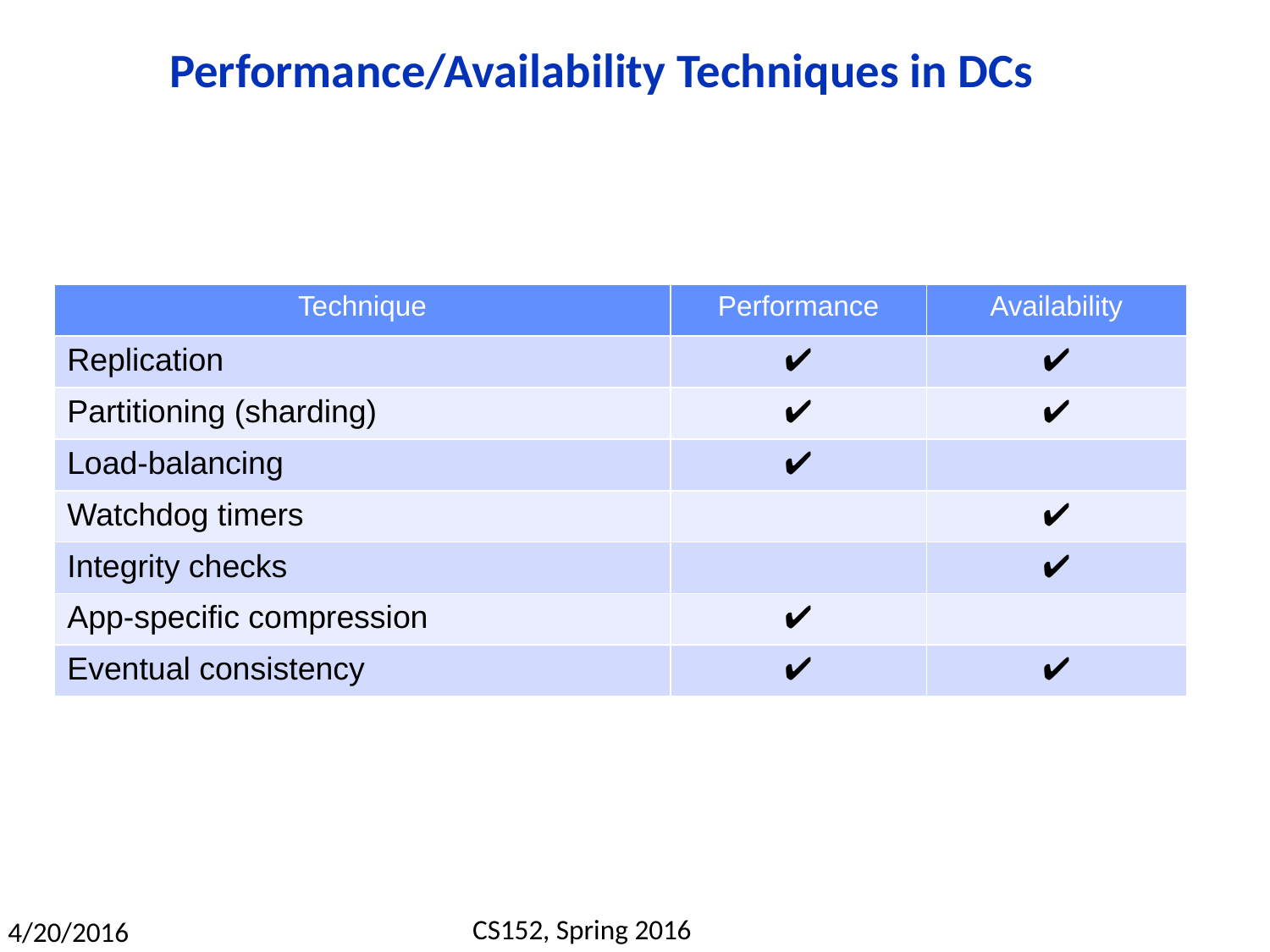

# Performance/Availability Techniques in DCs
| Technique | Performance | Availability |
| --- | --- | --- |
| Replication | ✔ | ✔ |
| Partitioning (sharding) | ✔ | ✔ |
| Load-balancing | ✔ |  |
| Watchdog timers |  | ✔ |
| Integrity checks |  | ✔ |
| App-specific compression | ✔ |  |
| Eventual consistency | ✔ | ✔ |